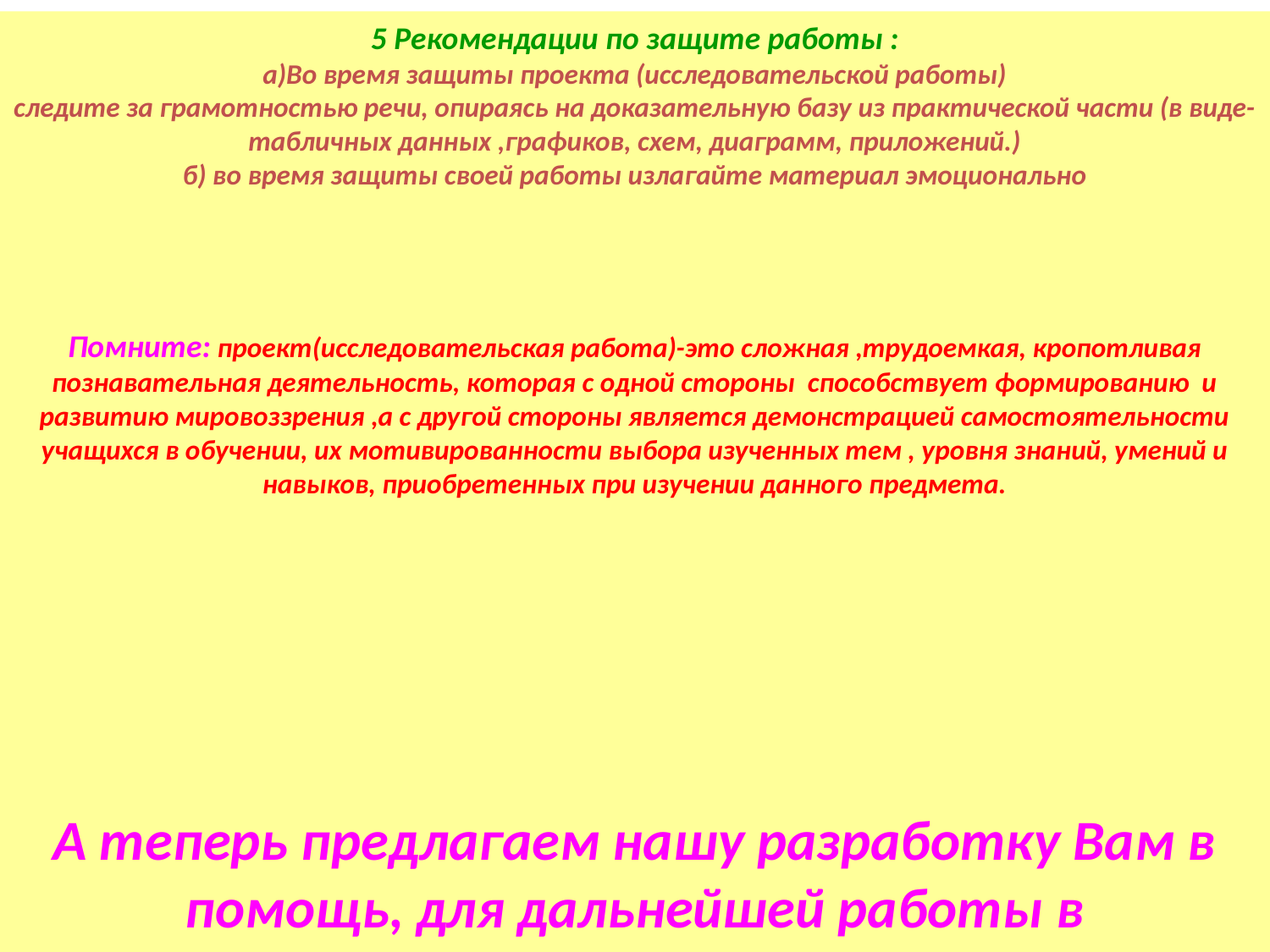

5 Рекомендации по защите работы :
а)Во время защиты проекта (исследовательской работы)
следите за грамотностью речи, опираясь на доказательную базу из практической части (в виде- табличных данных ,графиков, схем, диаграмм, приложений.)
б) во время защиты своей работы излагайте материал эмоционально

Помните: проект(исследовательская работа)-это сложная ,трудоемкая, кропотливая познавательная деятельность, которая с одной стороны  способствует формированию  и развитию мировоззрения ,а с другой стороны является демонстрацией самостоятельности учащихся в обучении, их мотивированности выбора изученных тем , уровня знаний, умений и навыков, приобретенных при изучении данного предмета.

А теперь предлагаем нашу разработку Вам в помощь, для дальнейшей работы в исследовательской деятельности.